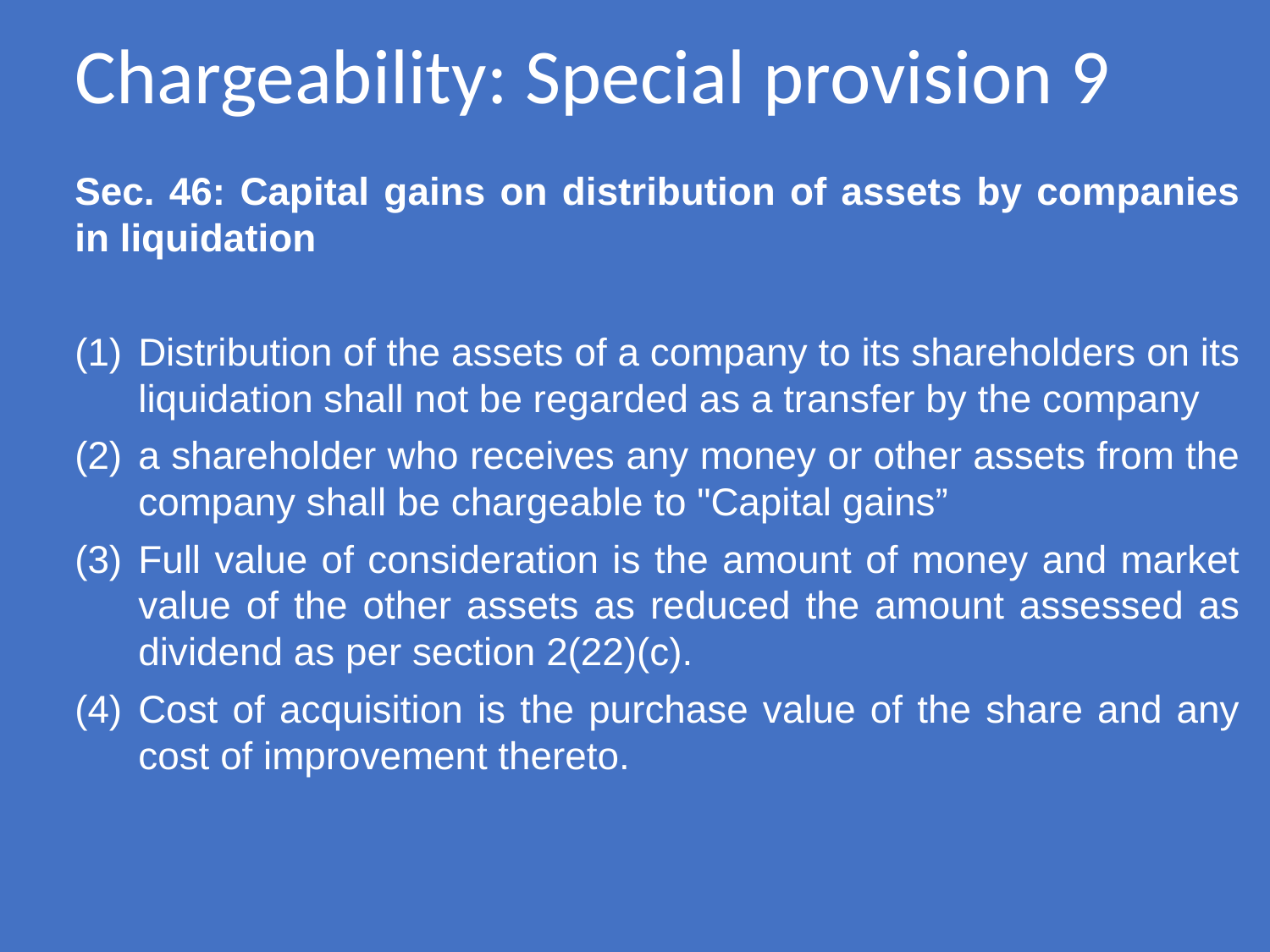

Chargeability: Special provision 9
Sec. 46: Capital gains on distribution of assets by companies in liquidation

Distribution of the assets of a company to its shareholders on its liquidation shall not be regarded as a transfer by the company
a shareholder who receives any money or other assets from the company shall be chargeable to "Capital gains”
Full value of consideration is the amount of money and market value of the other assets as reduced the amount assessed as dividend as per section 2(22)(c).
Cost of acquisition is the purchase value of the share and any cost of improvement thereto.